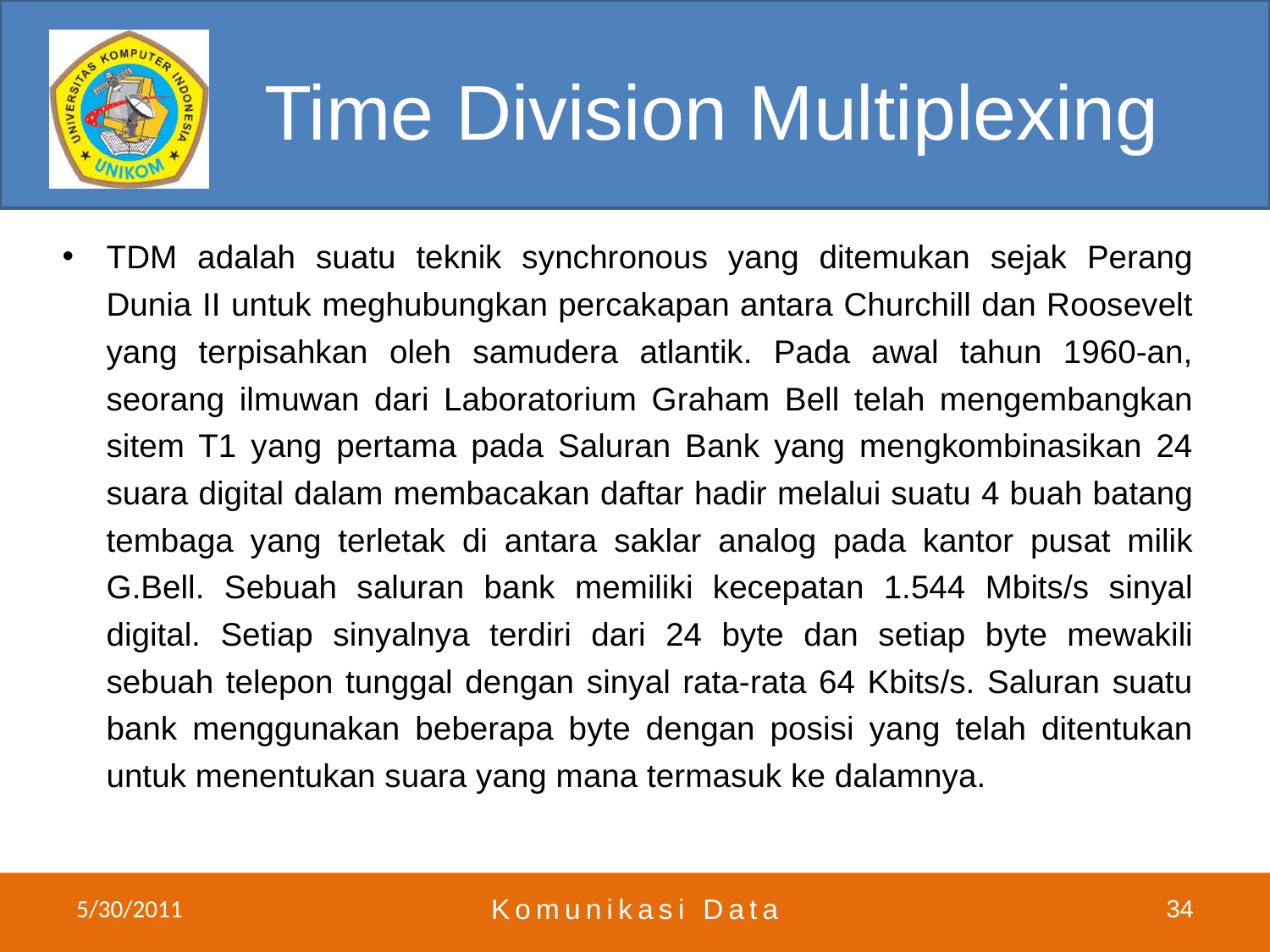

# Time Division Multiplexing
TDM adalah suatu teknik synchronous yang ditemukan sejak Perang Dunia II untuk meghubungkan percakapan antara Churchill dan Roosevelt yang terpisahkan oleh samudera atlantik. Pada awal tahun 1960-an, seorang ilmuwan dari Laboratorium Graham Bell telah mengembangkan sitem T1 yang pertama pada Saluran Bank yang mengkombinasikan 24 suara digital dalam membacakan daftar hadir melalui suatu 4 buah batang tembaga yang terletak di antara saklar analog pada kantor pusat milik G.Bell. Sebuah saluran bank memiliki kecepatan 1.544 Mbits/s sinyal digital. Setiap sinyalnya terdiri dari 24 byte dan setiap byte mewakili sebuah telepon tunggal dengan sinyal rata-rata 64 Kbits/s. Saluran suatu bank menggunakan beberapa byte dengan posisi yang telah ditentukan untuk menentukan suara yang mana termasuk ke dalamnya.
5/30/2011
Komunikasi Data
34